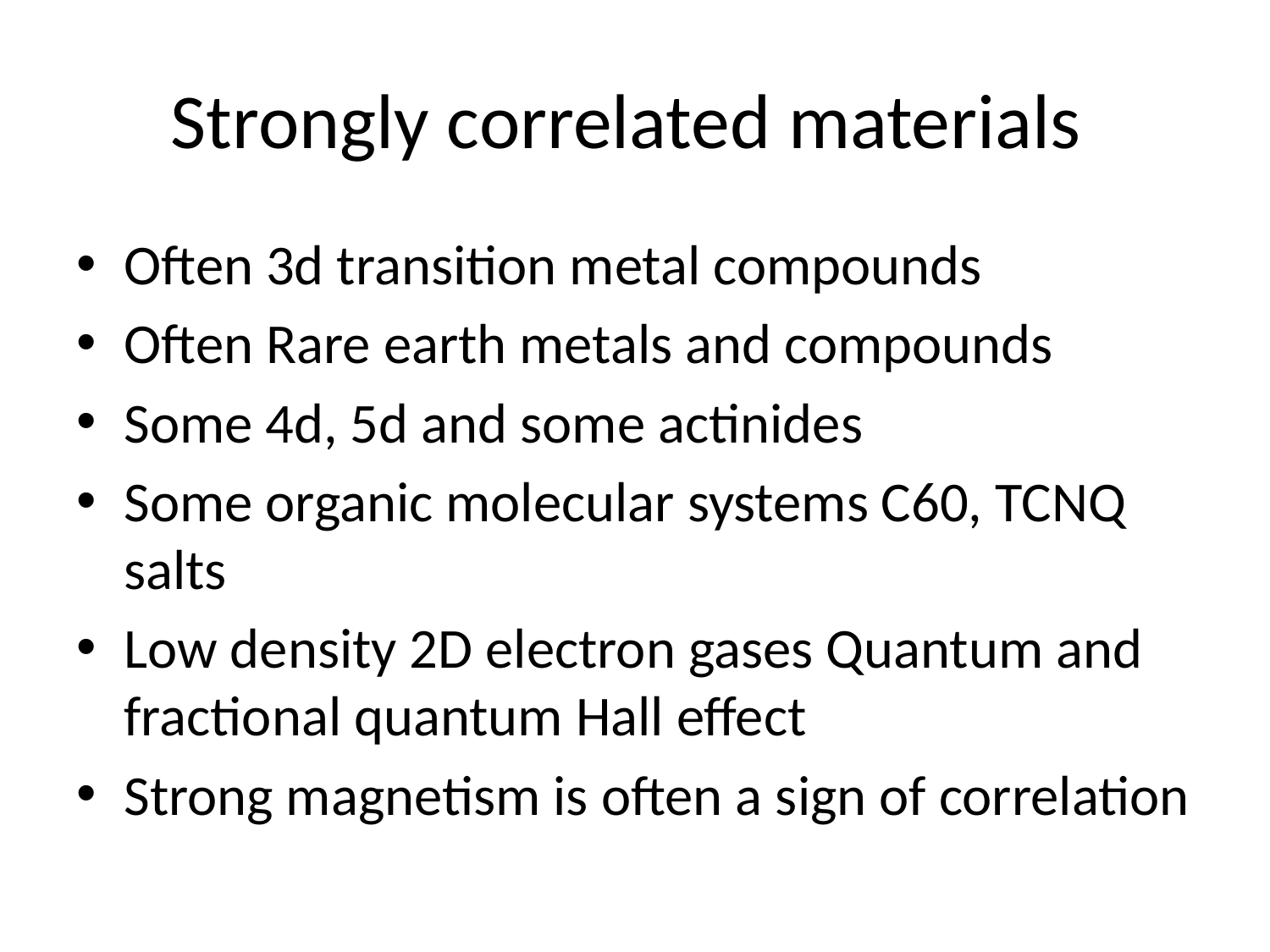

# Strongly correlated materials
Often 3d transition metal compounds
Often Rare earth metals and compounds
Some 4d, 5d and some actinides
Some organic molecular systems C60, TCNQ salts
Low density 2D electron gases Quantum and fractional quantum Hall effect
Strong magnetism is often a sign of correlation